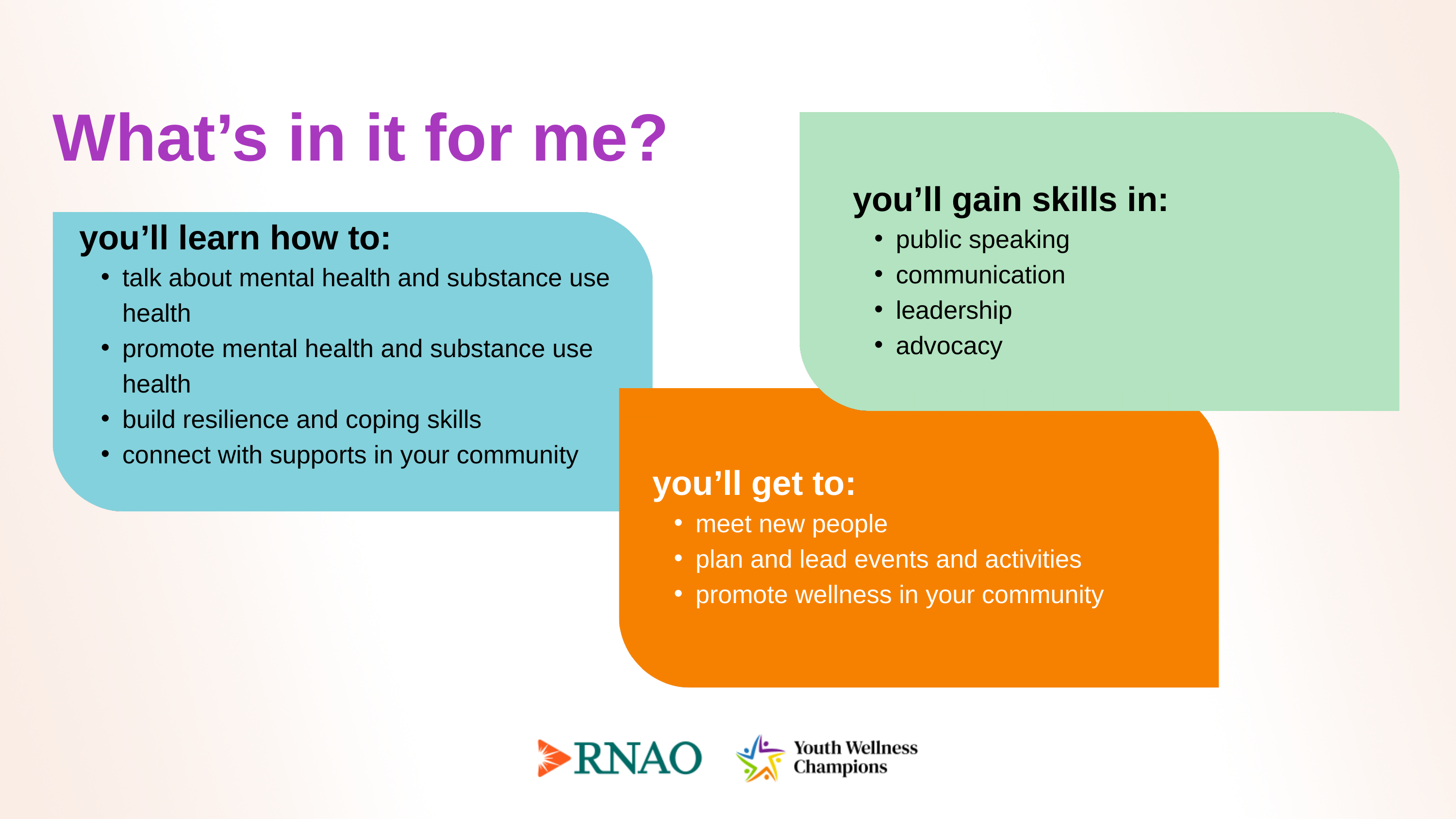

What’s in it for me?

you’ll gain skills in:
public speaking
communication
leadership
advocacy
you’ll learn how to:
talk about mental health and substance use health
promote mental health and substance use health
build resilience and coping skills
connect with supports in your community

you’ll get to:
meet new people
plan and lead events and activities
promote wellness in your community